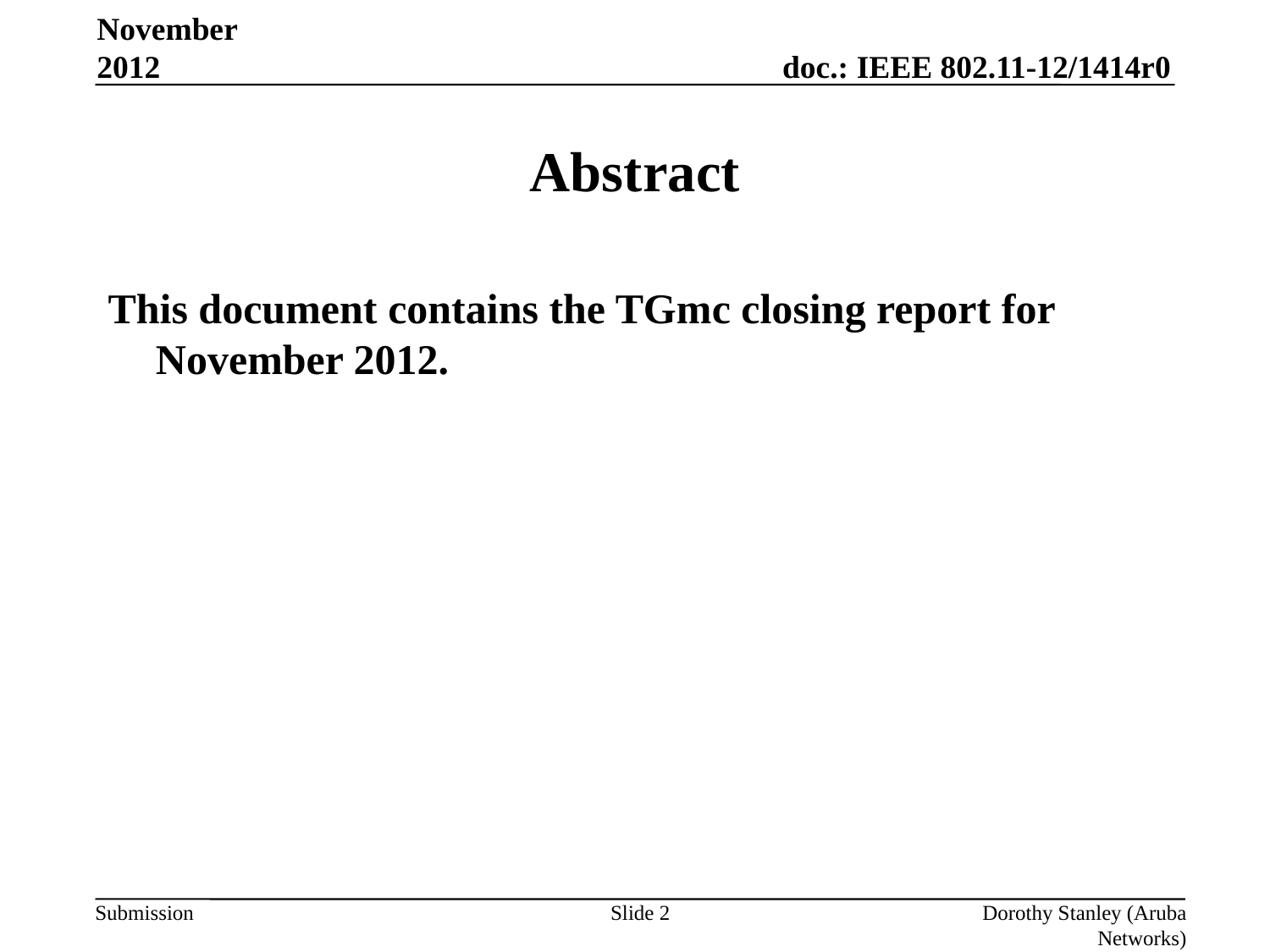

November 2012
# Abstract
This document contains the TGmc closing report for November 2012.
Slide 2
Dorothy Stanley (Aruba Networks)